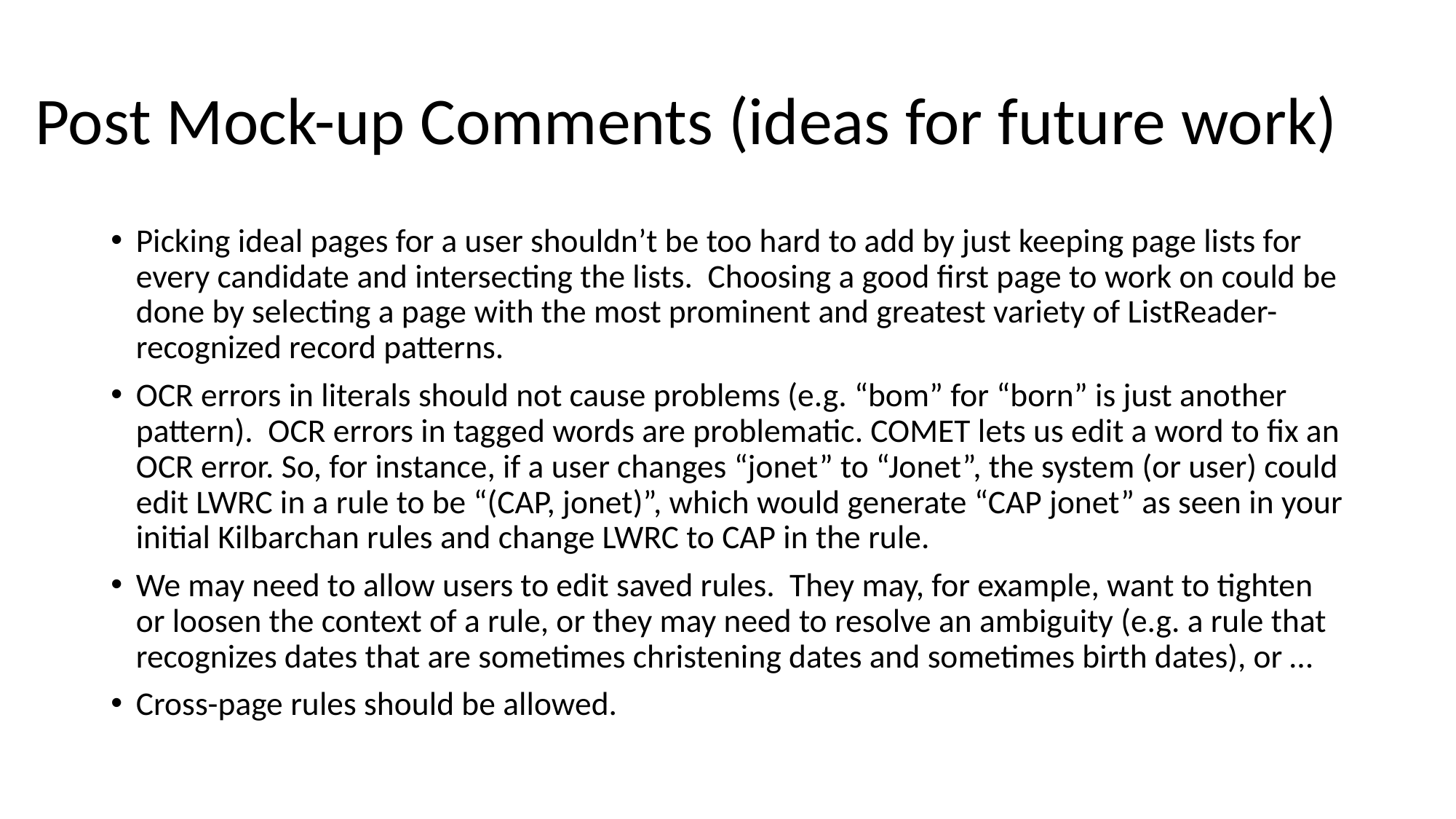

# Post Mock-up Comments (ideas for future work)
Picking ideal pages for a user shouldn’t be too hard to add by just keeping page lists for every candidate and intersecting the lists.  Choosing a good first page to work on could be done by selecting a page with the most prominent and greatest variety of ListReader-recognized record patterns.
OCR errors in literals should not cause problems (e.g. “bom” for “born” is just another pattern).  OCR errors in tagged words are problematic. COMET lets us edit a word to fix an OCR error. So, for instance, if a user changes “jonet” to “Jonet”, the system (or user) could edit LWRC in a rule to be “(CAP, jonet)”, which would generate “CAP jonet” as seen in your initial Kilbarchan rules and change LWRC to CAP in the rule.
We may need to allow users to edit saved rules.  They may, for example, want to tighten or loosen the context of a rule, or they may need to resolve an ambiguity (e.g. a rule that recognizes dates that are sometimes christening dates and sometimes birth dates), or …
Cross-page rules should be allowed.